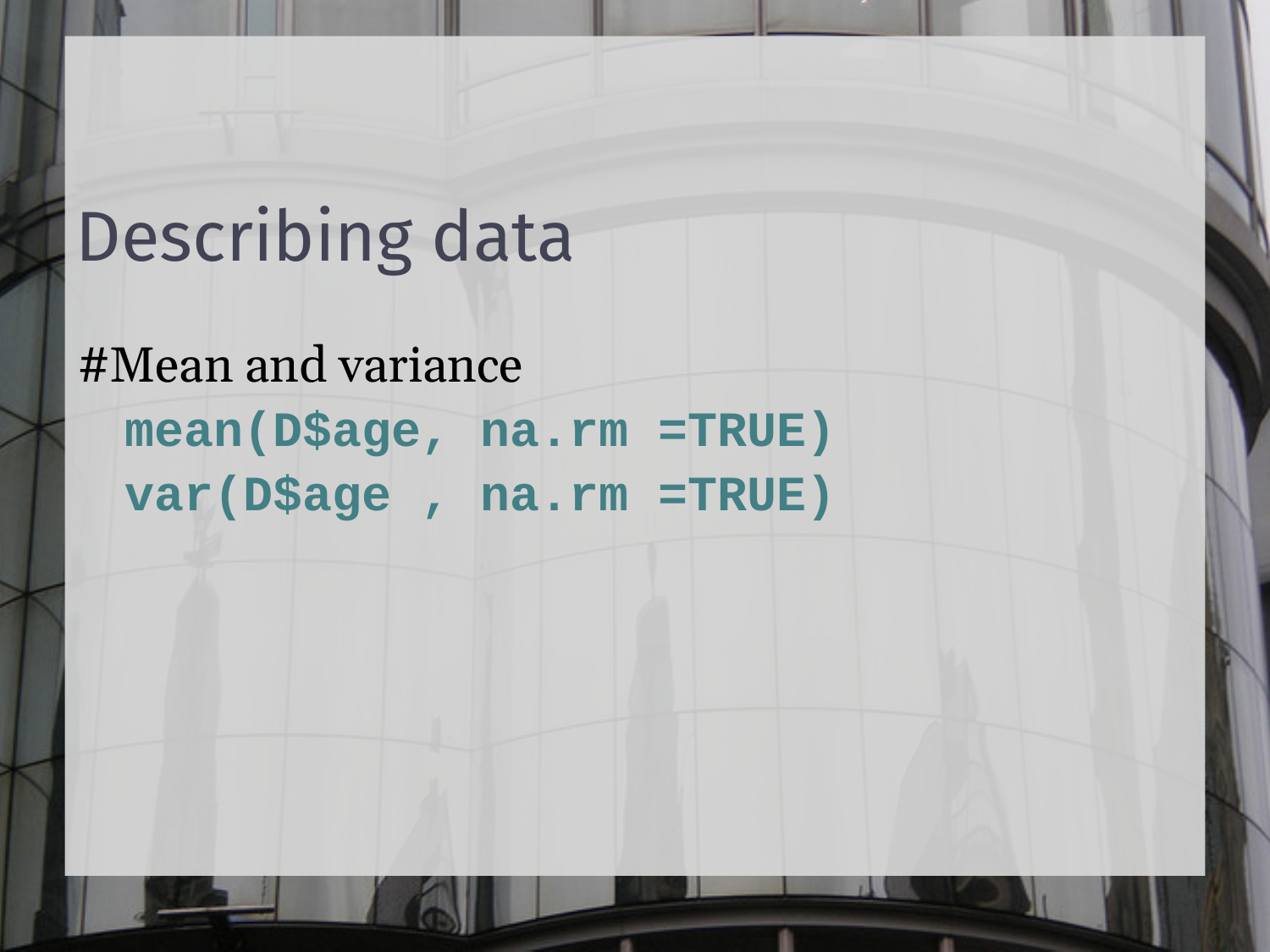

Describing data
#Mean and variance
	mean(D$age, na.rm =TRUE)
	var(D$age , na.rm =TRUE)